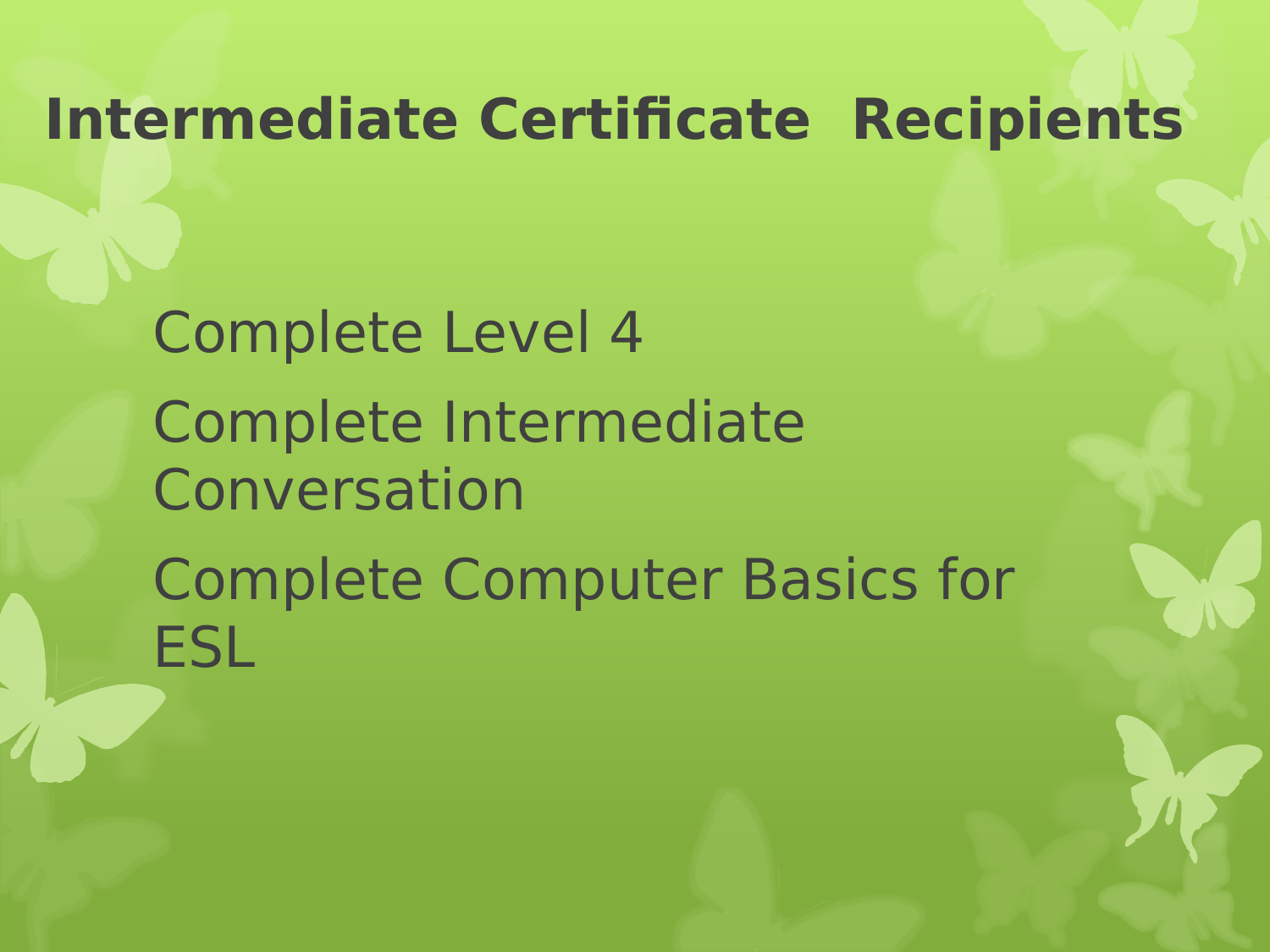

# Intermediate Certificate  Recipients
Complete Level 4
Complete Intermediate Conversation
Complete Computer Basics for ESL